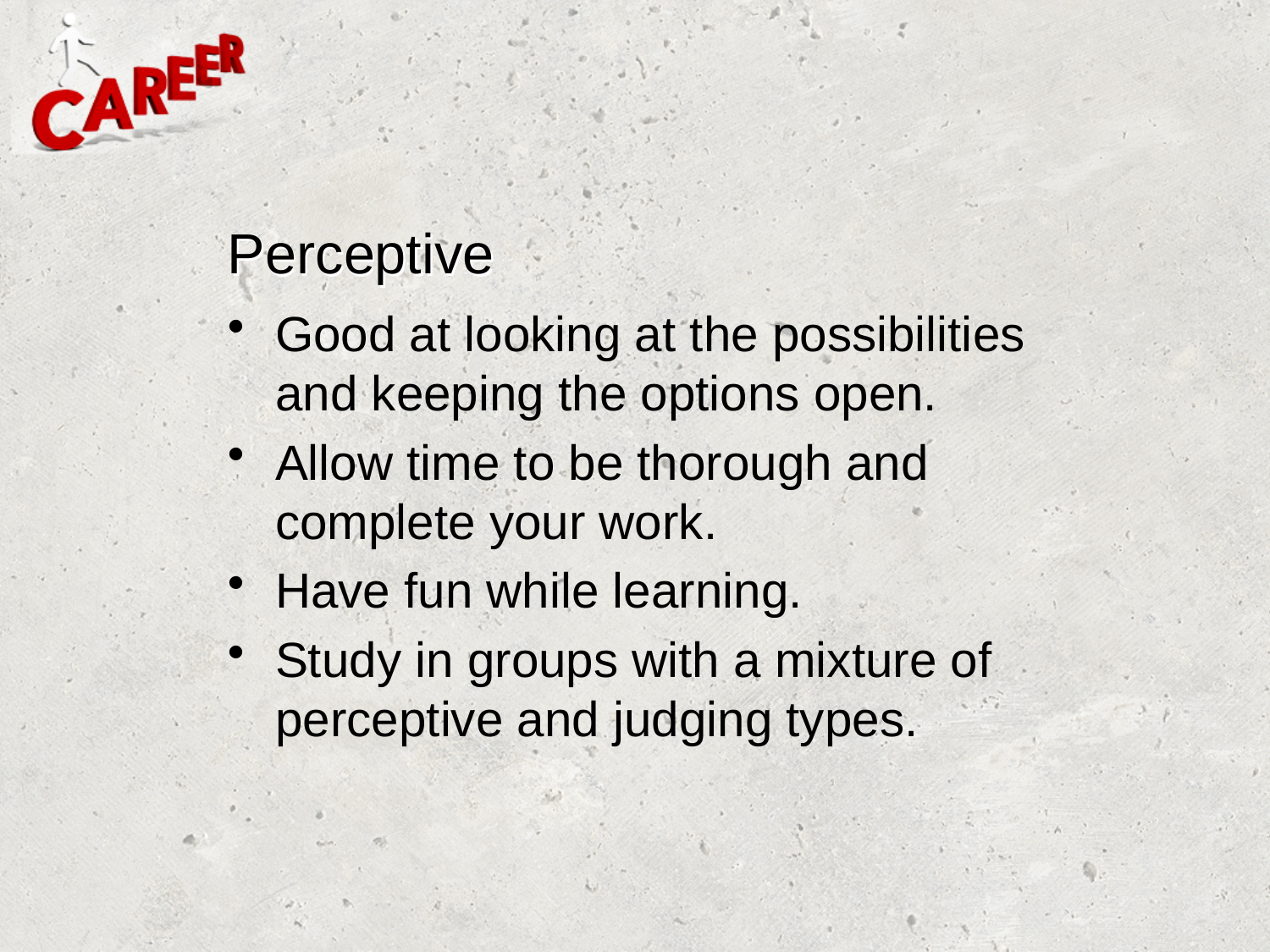

# Perceptive
Good at looking at the possibilities and keeping the options open.
Allow time to be thorough and complete your work.
Have fun while learning.
Study in groups with a mixture of perceptive and judging types.